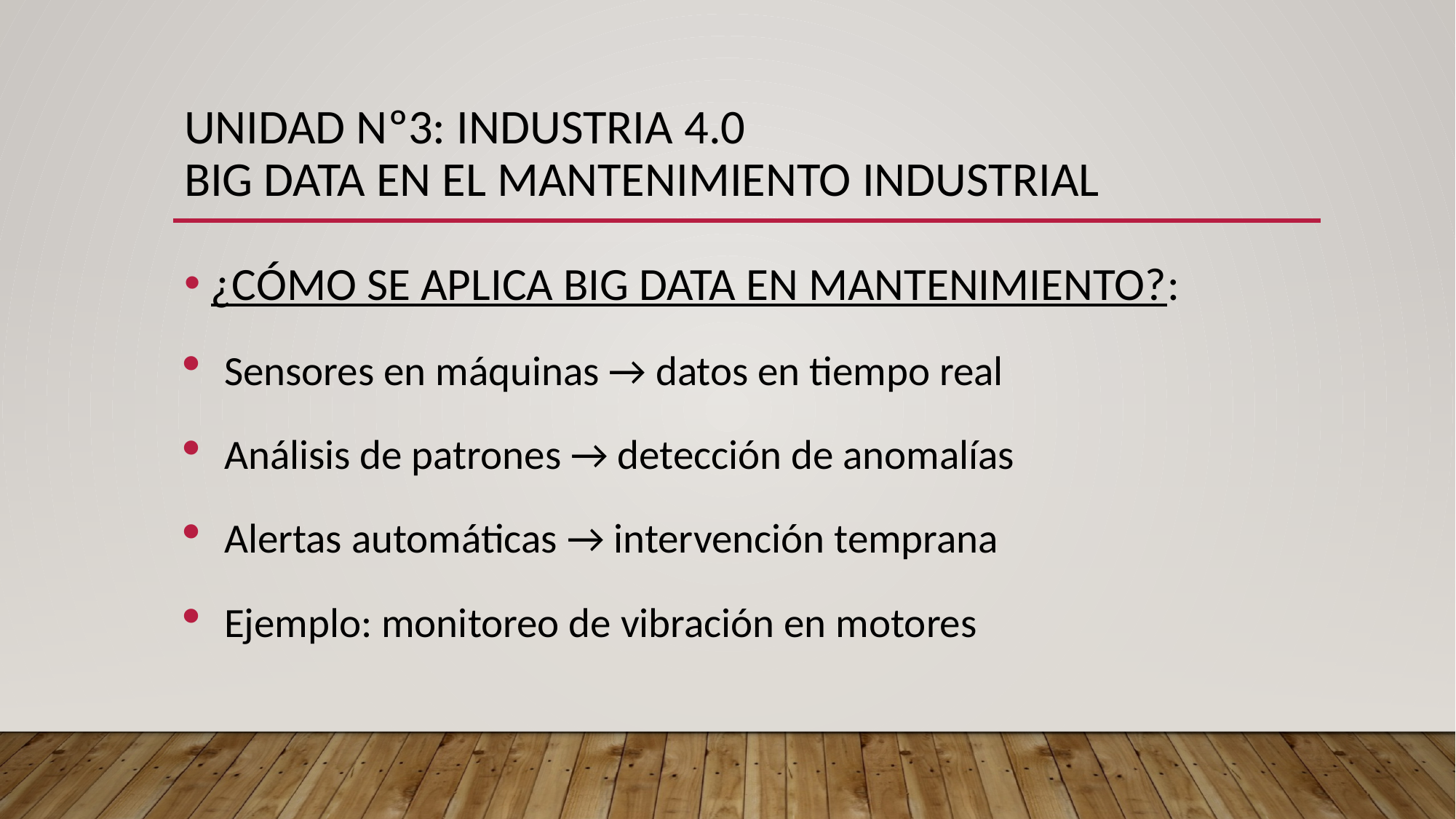

# UNIDAD Nº3: INDUSTRIA 4.0 BIG DATA EN EL MANTENIMIENTO INDUSTRIAL
¿CÓMO SE APLICA BIG DATA EN MANTENIMIENTO?:
Sensores en máquinas → datos en tiempo real
Análisis de patrones → detección de anomalías
Alertas automáticas → intervención temprana
Ejemplo: monitoreo de vibración en motores